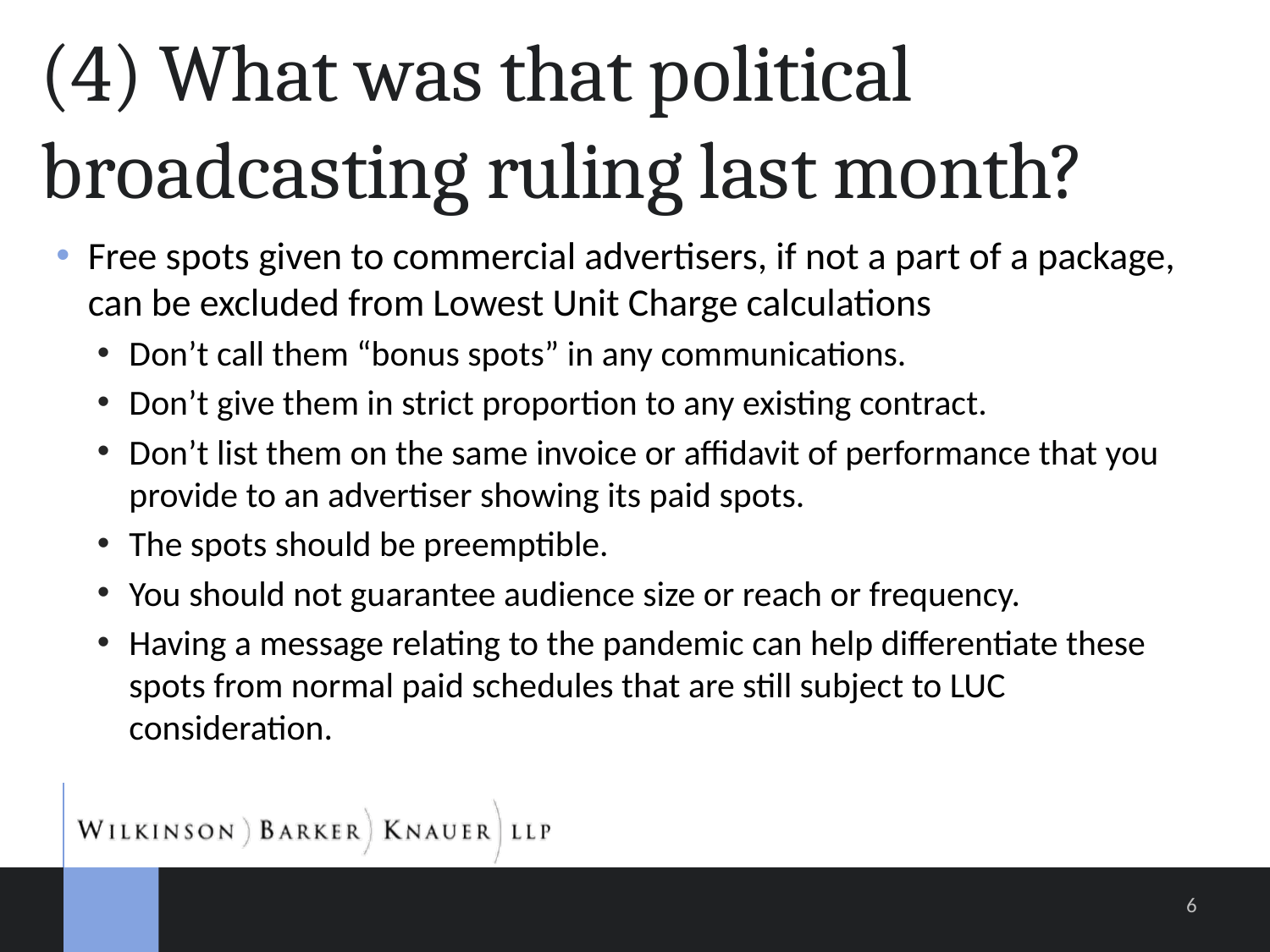

# (4) What was that political broadcasting ruling last month?
Free spots given to commercial advertisers, if not a part of a package, can be excluded from Lowest Unit Charge calculations
Don’t call them “bonus spots” in any communications.
Don’t give them in strict proportion to any existing contract.
Don’t list them on the same invoice or affidavit of performance that you provide to an advertiser showing its paid spots.
The spots should be preemptible.
You should not guarantee audience size or reach or frequency.
Having a message relating to the pandemic can help differentiate these spots from normal paid schedules that are still subject to LUC consideration.

6